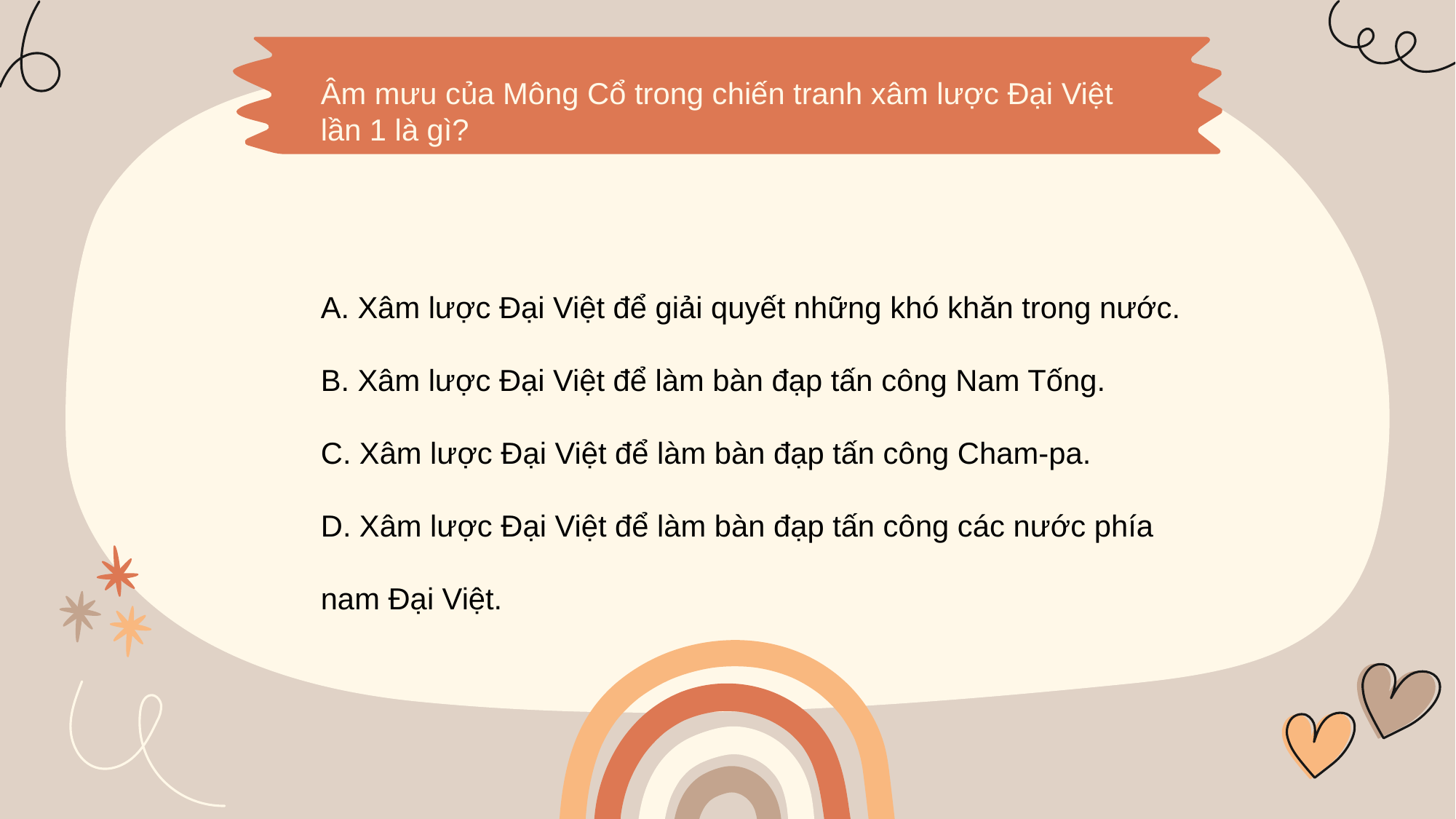

Âm mưu của Mông Cổ trong chiến tranh xâm lược Đại Việt lần 1 là gì?
A. Xâm lược Đại Việt để giải quyết những khó khăn trong nước.
B. Xâm lược Đại Việt để làm bàn đạp tấn công Nam Tống.
C. Xâm lược Đại Việt để làm bàn đạp tấn công Cham-pa.
D. Xâm lược Đại Việt để làm bàn đạp tấn công các nước phía nam Đại Việt.